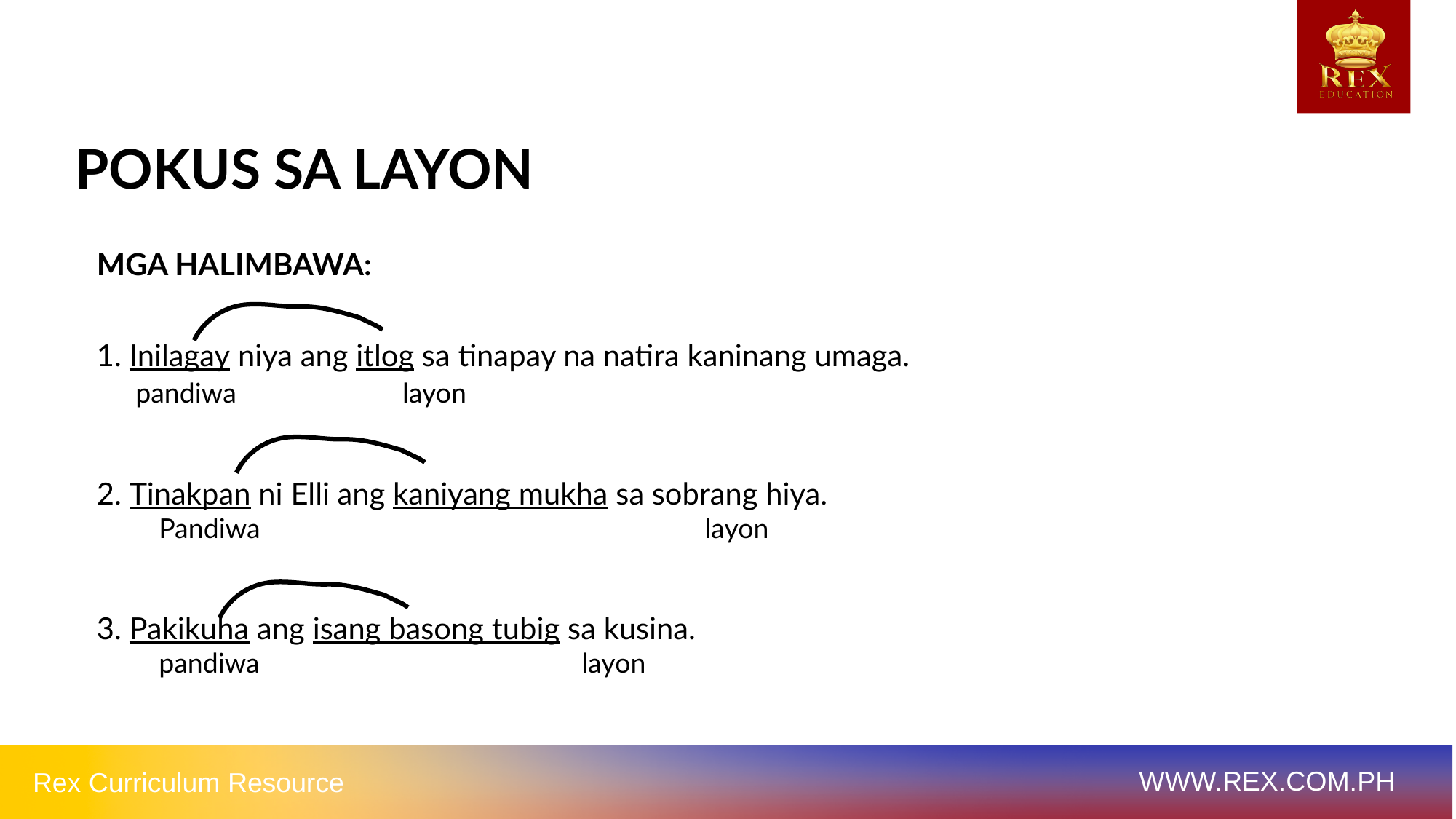

POKUS SA LAYON
MGA HALIMBAWA:

1. Inilagay niya ang itlog sa tinapay na natira kaninang umaga.
     pandiwa                        layon

2. Tinakpan ni Elli ang kaniyang mukha sa sobrang hiya.
         Pandiwa				         layon

3. Pakikuha ang isang basong tubig sa kusina.
         pandiwa 			       layon